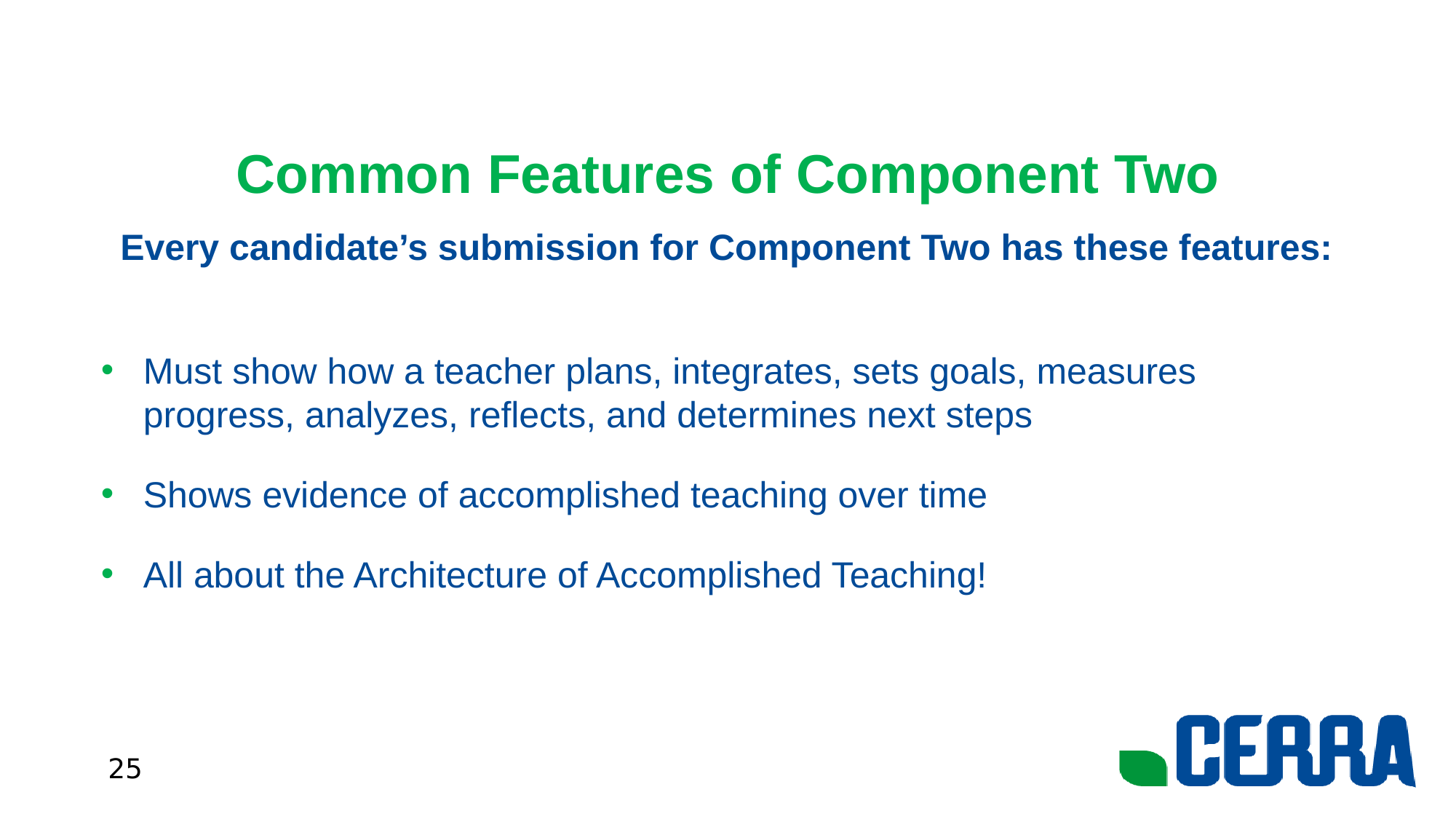

# Common Features of Component Two
Every candidate’s submission for Component Two has these features:

Must show how a teacher plans, integrates, sets goals, measures progress, analyzes, reflects, and determines next steps
Shows evidence of accomplished teaching over time
All about the Architecture of Accomplished Teaching!
25